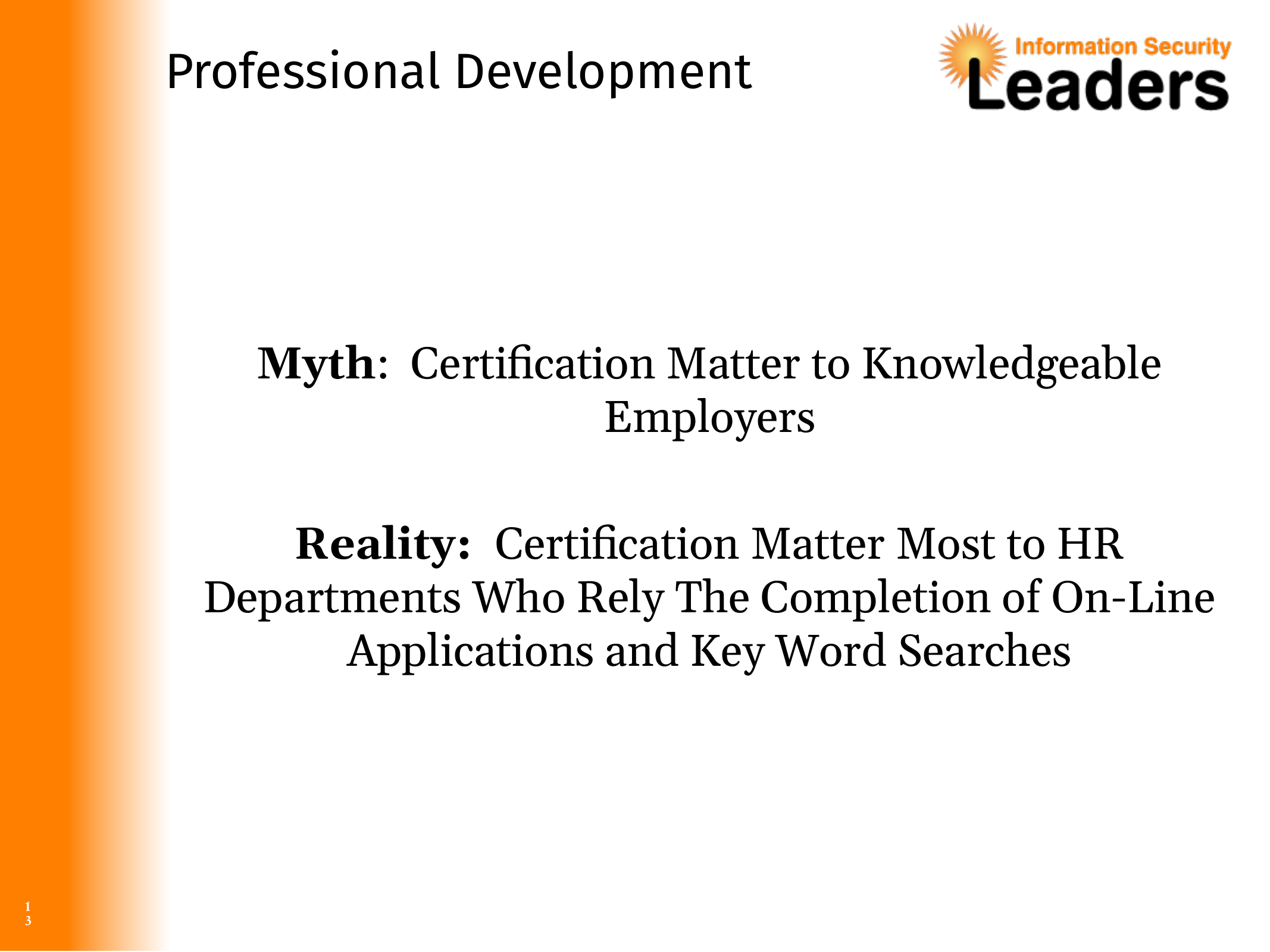

# Professional Development

Myth:  Certification Matter to Knowledgeable Employers

Reality:  Certification Matter Most to HR Departments Who Rely The Completion of On-Line Applications and Key Word Searches
13